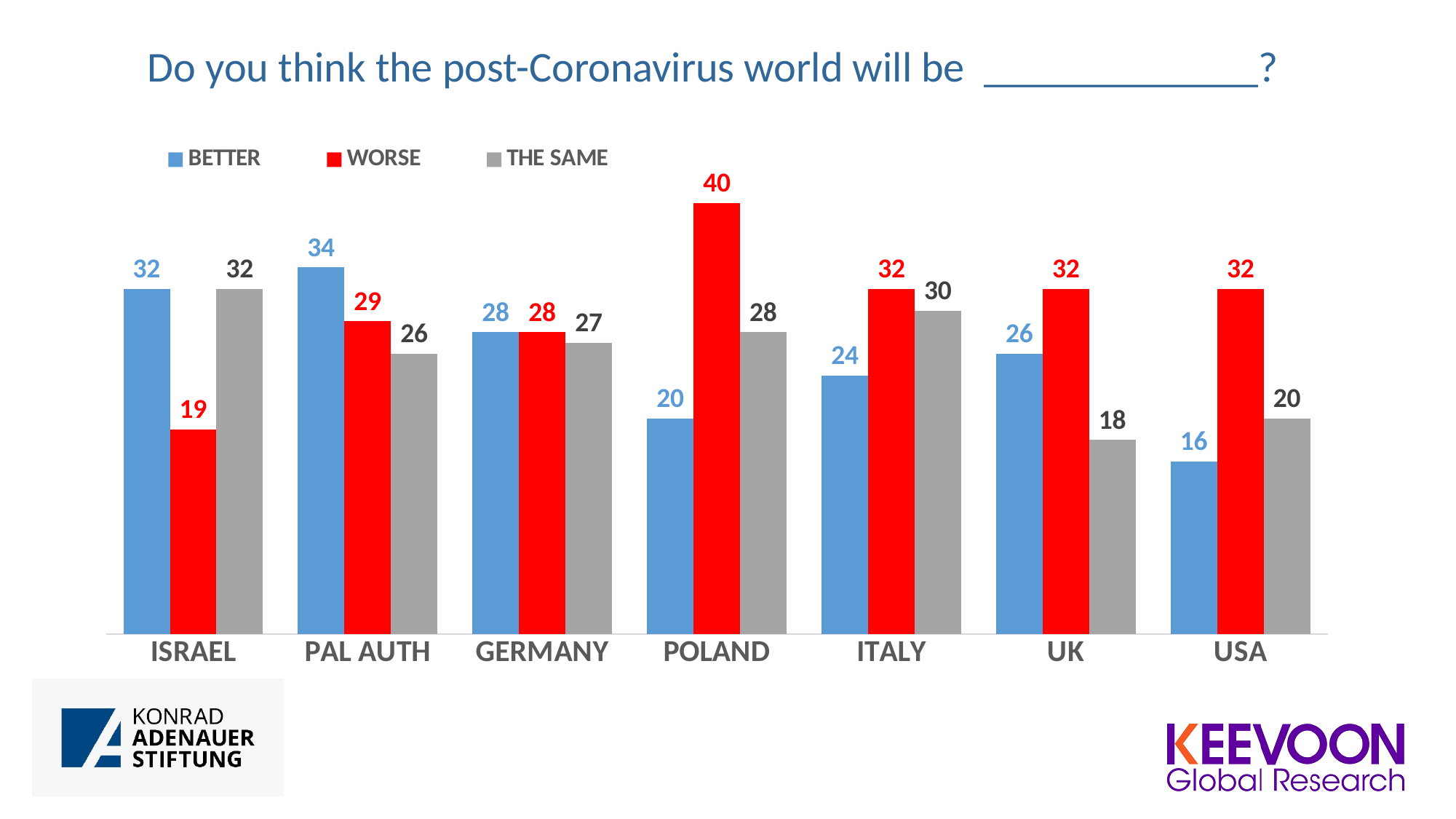

# Do you think the post-Coronavirus world will be  _____________?

### Chart

| Category | BETTER | WORSE | THE SAME |
|---|---|---|---|
| ISRAEL | 32.0 | 19.0 | 32.0 |
| PAL AUTH | 34.0 | 29.0 | 26.0 |
| GERMANY | 28.0 | 28.0 | 27.0 |
| POLAND | 20.0 | 40.0 | 28.0 |
| ITALY | 24.0 | 32.0 | 30.0 |
| UK | 26.0 | 32.0 | 18.0 |
| USA | 16.0 | 32.0 | 20.0 |